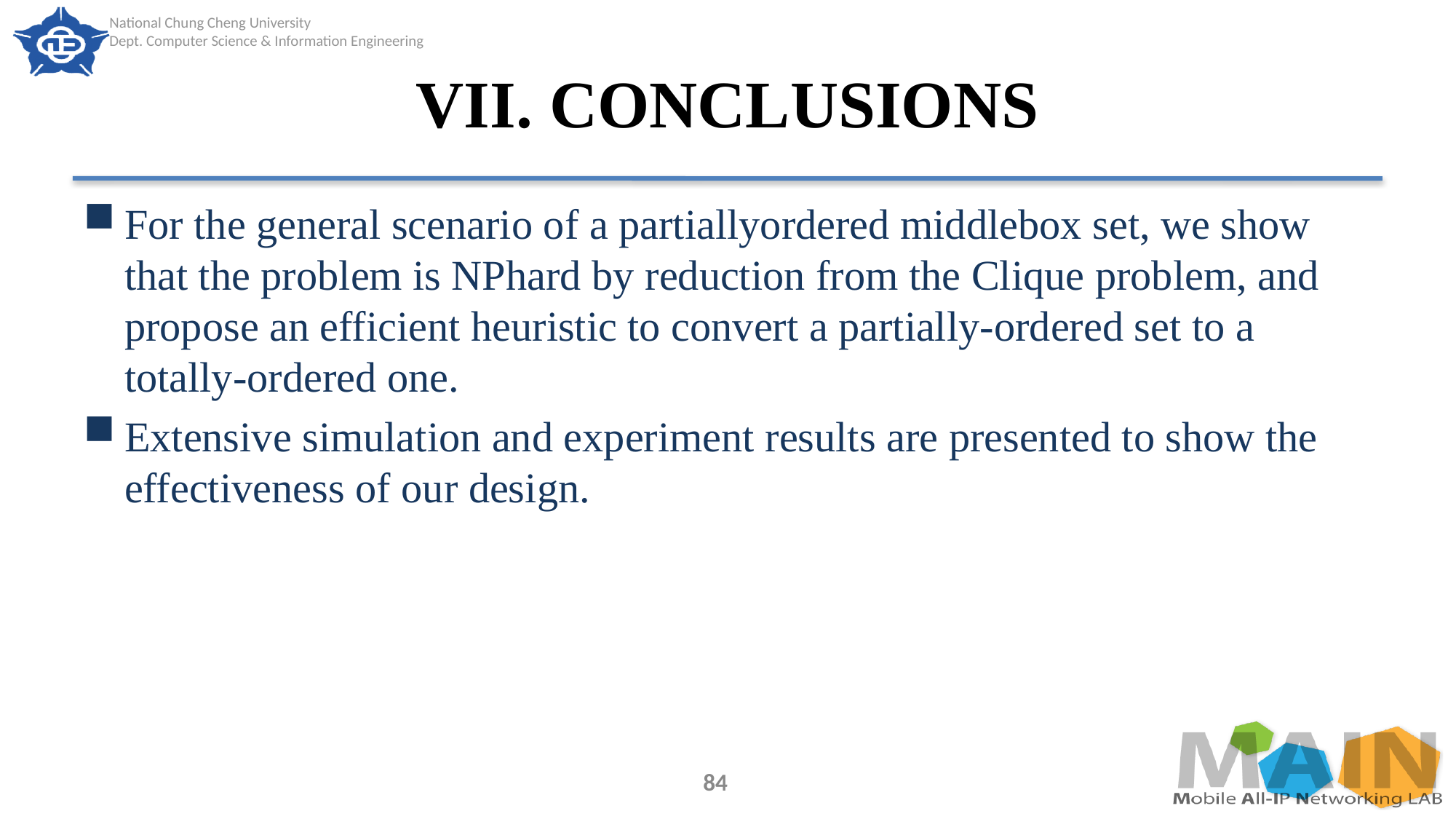

# VII. CONCLUSIONS
For the general scenario of a partiallyordered middlebox set, we show that the problem is NPhard by reduction from the Clique problem, and propose an efficient heuristic to convert a partially-ordered set to a totally-ordered one.
Extensive simulation and experiment results are presented to show the effectiveness of our design.
84